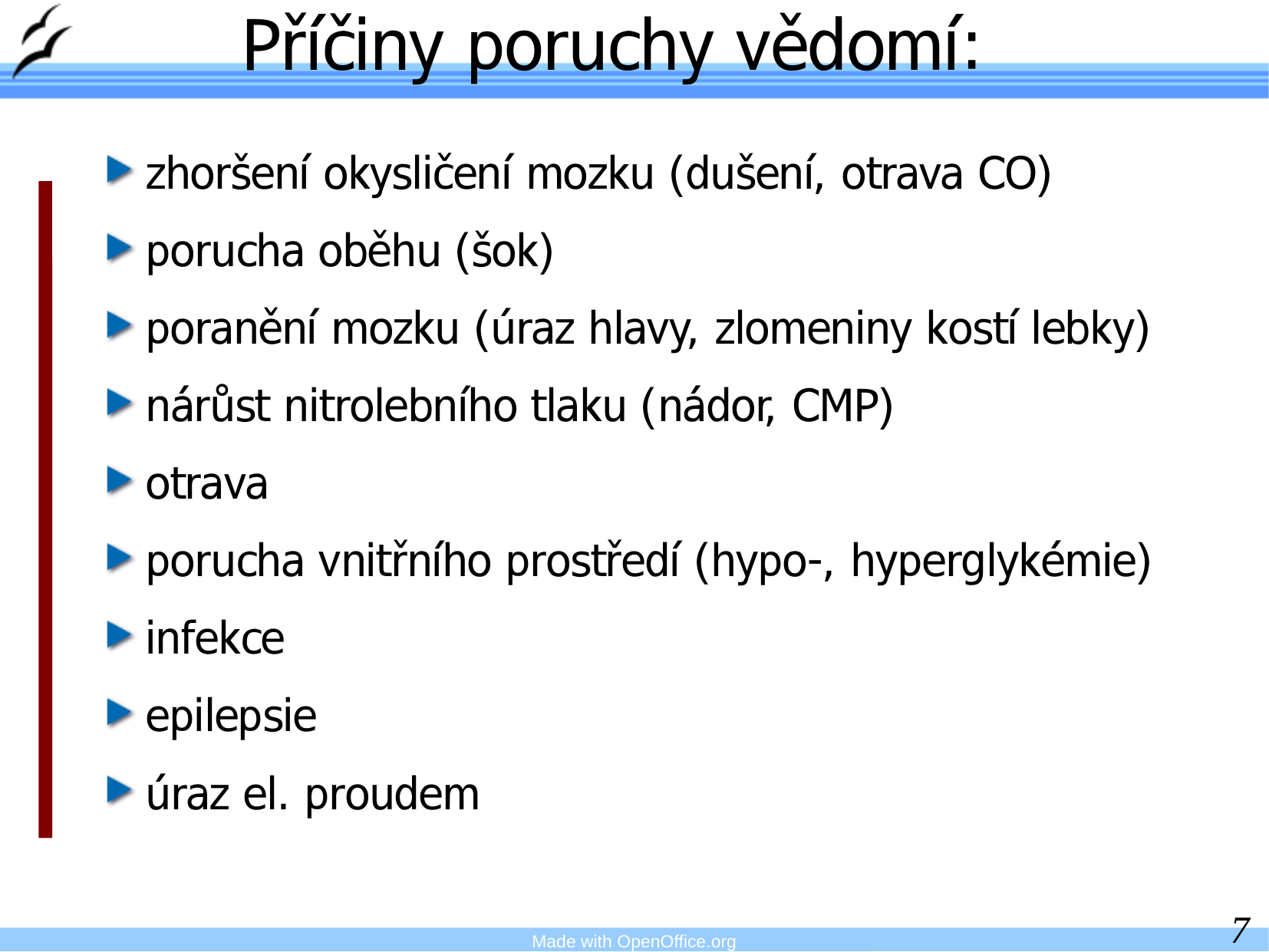

Příčiny poruchy vědomí:
zhoršení okysličení mozku (dušení, otrava CO)
porucha oběhu (šok)
poranění mozku (úraz hlavy, zlomeniny kostí lebky)
nárůst nitrolebního tlaku (nádor, CMP)
otrava
porucha vnitřního prostředí (hypo-, hyperglykémie)
infekce
epilepsie
úraz el. proudem